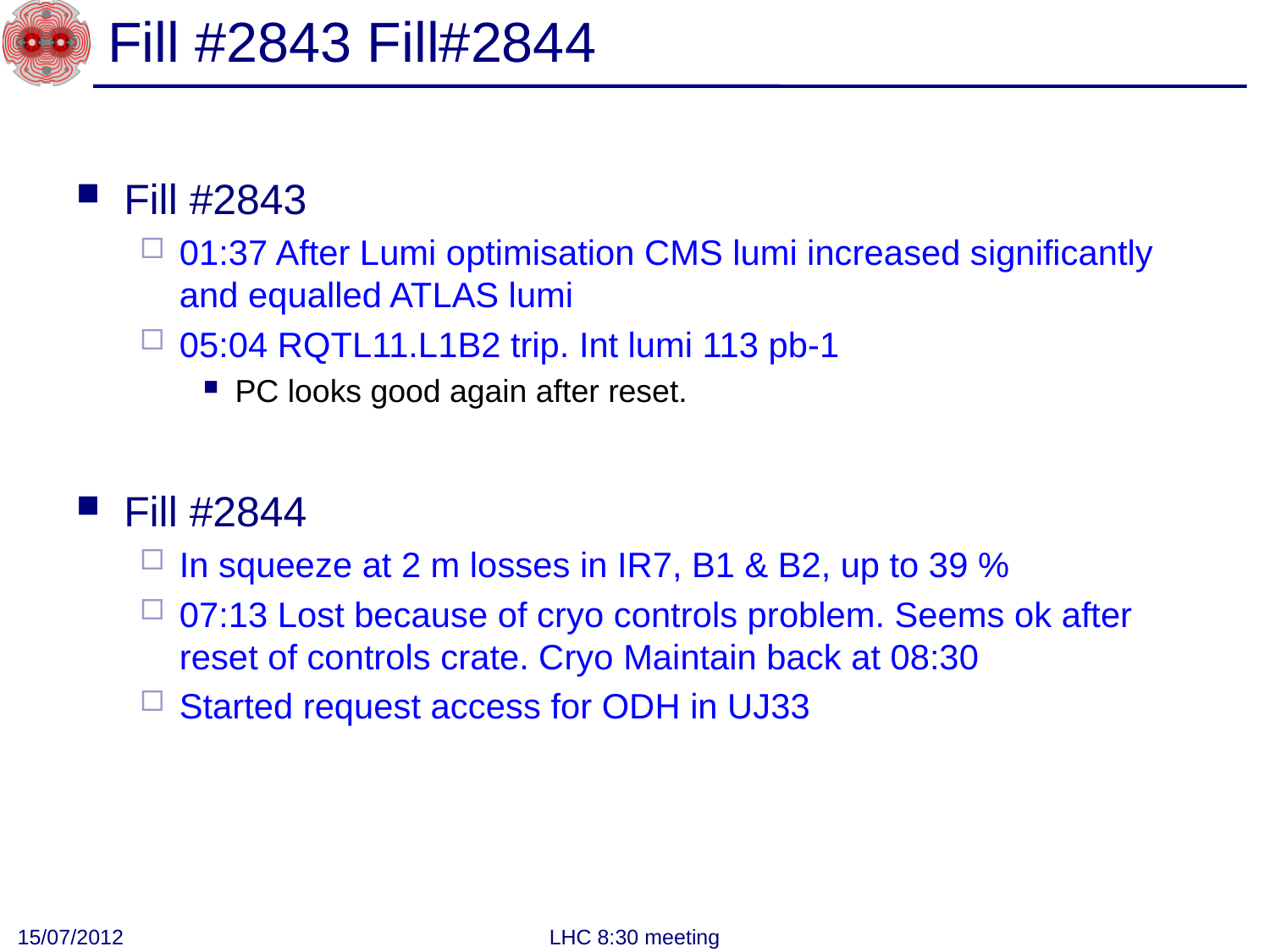

# Fill #2843 Fill#2844
Fill #2843
01:37 After Lumi optimisation CMS lumi increased significantly and equalled ATLAS lumi
05:04 RQTL11.L1B2 trip. Int lumi 113 pb-1
PC looks good again after reset.

Fill #2844
In squeeze at 2 m losses in IR7, B1 & B2, up to 39 %
07:13 Lost because of cryo controls problem. Seems ok after reset of controls crate. Cryo Maintain back at 08:30
Started request access for ODH in UJ33
15/07/2012
LHC 8:30 meeting